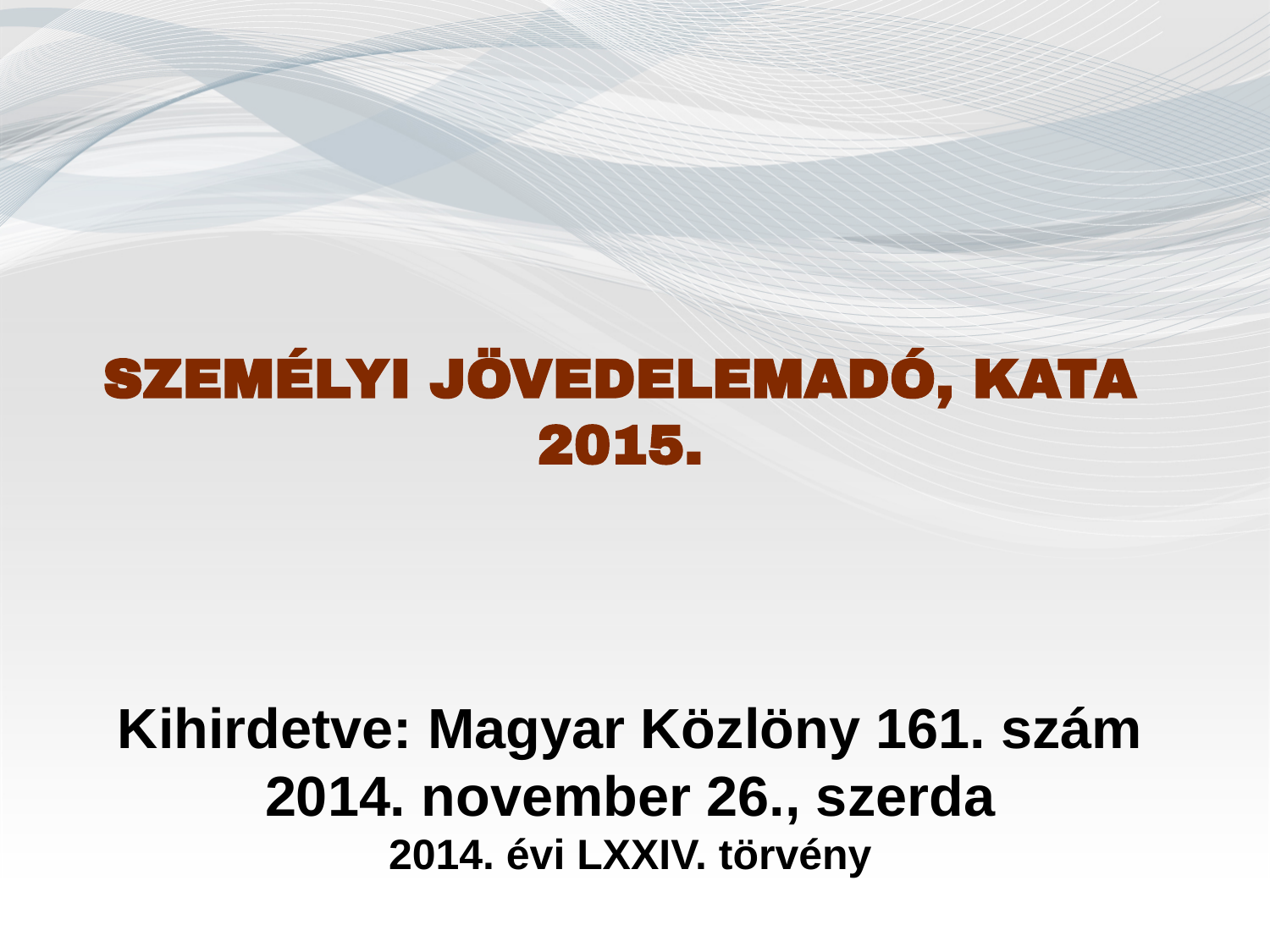

# SZEMÉLYI JÖVEDELEMADÓ, KATA 2015.
Kihirdetve: Magyar Közlöny 161. szám
2014. november 26., szerda
2014. évi LXXIV. törvény